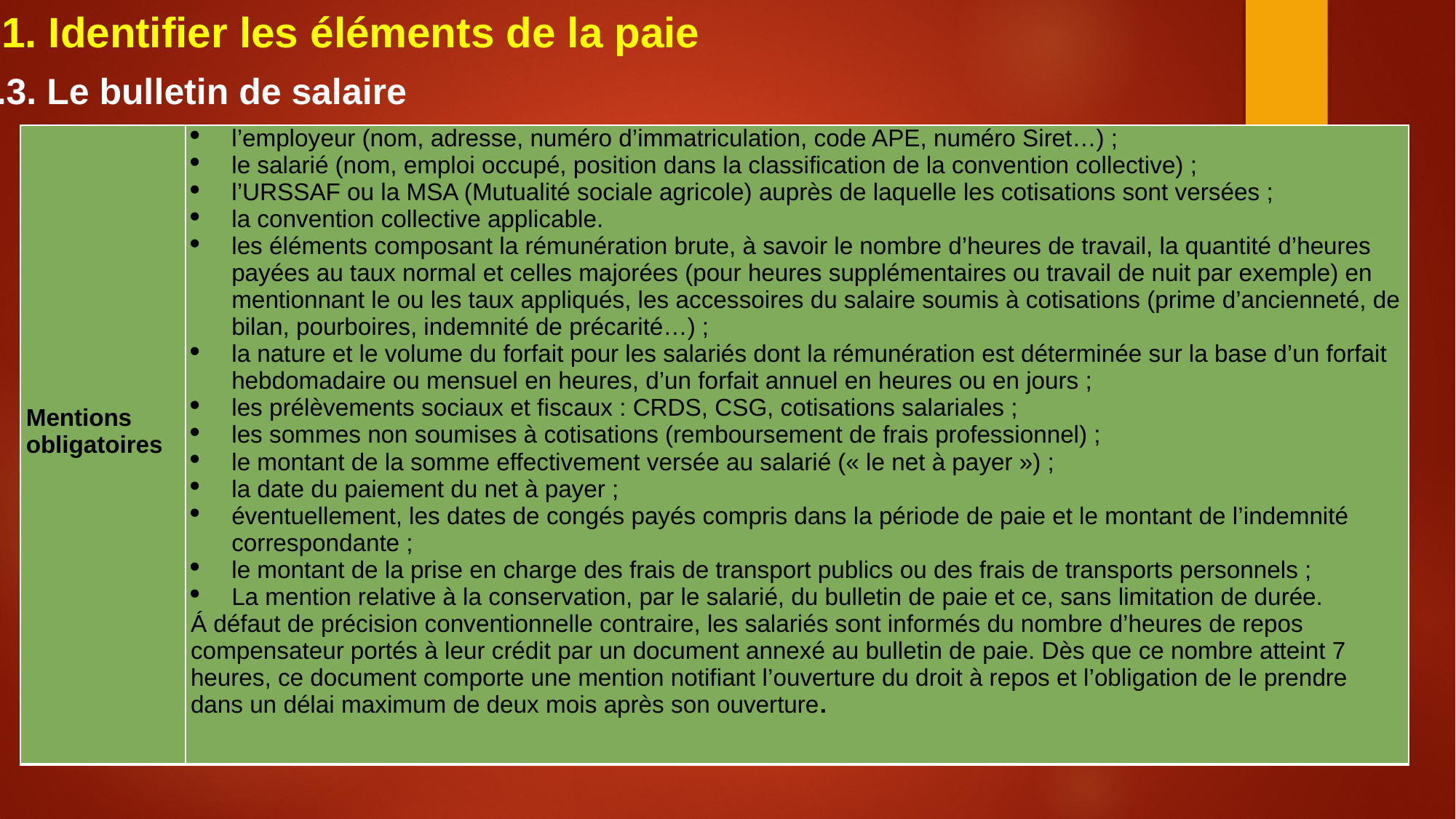

1. Identifier les éléments de la paie
1.3. Le bulletin de salaire
| Mentions obligatoires | l’employeur (nom, adresse, numéro d’immatriculation, code APE, numéro Siret…) ; le salarié (nom, emploi occupé, position dans la classification de la convention collective) ; l’URSSAF ou la MSA (Mutualité sociale agricole) auprès de laquelle les cotisations sont versées ; la convention collective applicable. les éléments composant la rémunération brute, à savoir le nombre d’heures de travail, la quantité d’heures payées au taux normal et celles majorées (pour heures supplémentaires ou travail de nuit par exemple) en mentionnant le ou les taux appliqués, les accessoires du salaire soumis à cotisations (prime d’ancienneté, de bilan, pourboires, indemnité de précarité…) ; la nature et le volume du forfait pour les salariés dont la rémunération est déterminée sur la base d’un forfait hebdomadaire ou mensuel en heures, d’un forfait annuel en heures ou en jours ; les prélèvements sociaux et fiscaux : CRDS, CSG, cotisations salariales ; les sommes non soumises à cotisations (remboursement de frais professionnel) ; le montant de la somme effectivement versée au salarié (« le net à payer ») ; la date du paiement du net à payer ; éventuellement, les dates de congés payés compris dans la période de paie et le montant de l’indemnité correspondante ; le montant de la prise en charge des frais de transport publics ou des frais de transports personnels ; La mention relative à la conservation, par le salarié, du bulletin de paie et ce, sans limitation de durée. Á défaut de précision conventionnelle contraire, les salariés sont informés du nombre d’heures de repos compensateur portés à leur crédit par un document annexé au bulletin de paie. Dès que ce nombre atteint 7 heures, ce document comporte une mention notifiant l’ouverture du droit à repos et l’obligation de le prendre dans un délai maximum de deux mois après son ouverture. |
| --- | --- |